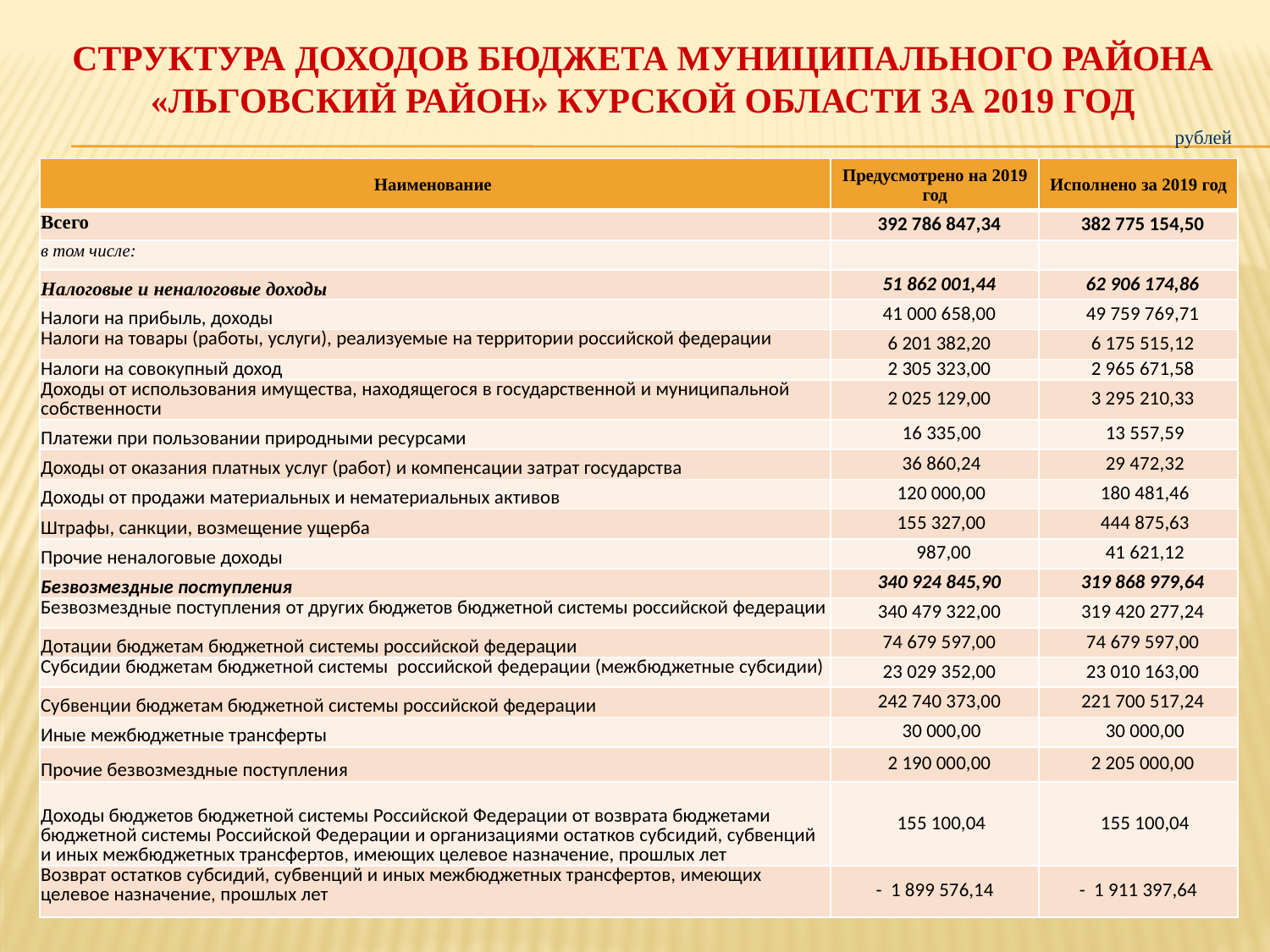

# Структура доходов бюджета МУНИЦИПАЛЬНОГО РАЙОНА «ЛЬГОВСКИЙ РАЙОН» Курской области за 2019 год
рублей
| Наименование | Предусмотрено на 2019 год | Исполнено за 2019 год |
| --- | --- | --- |
| Всего | 392 786 847,34 | 382 775 154,50 |
| в том числе: |  |  |
| Налоговые и неналоговые доходы | 51 862 001,44 | 62 906 174,86 |
| Налоги на прибыль, доходы | 41 000 658,00 | 49 759 769,71 |
| Налоги на товары (работы, услуги), реализуемые на территории российской федерации | 6 201 382,20 | 6 175 515,12 |
| Налоги на совокупный доход | 2 305 323,00 | 2 965 671,58 |
| Доходы от использования имущества, находящегося в государственной и муниципальной собственности | 2 025 129,00 | 3 295 210,33 |
| Платежи при пользовании природными ресурсами | 16 335,00 | 13 557,59 |
| Доходы от оказания платных услуг (работ) и компенсации затрат государства | 36 860,24 | 29 472,32 |
| Доходы от продажи материальных и нематериальных активов | 120 000,00 | 180 481,46 |
| Штрафы, санкции, возмещение ущерба | 155 327,00 | 444 875,63 |
| Прочие неналоговые доходы | 987,00 | 41 621,12 |
| Безвозмездные поступления | 340 924 845,90 | 319 868 979,64 |
| Безвозмездные поступления от других бюджетов бюджетной системы российской федерации | 340 479 322,00 | 319 420 277,24 |
| Дотации бюджетам бюджетной системы российской федерации | 74 679 597,00 | 74 679 597,00 |
| Субсидии бюджетам бюджетной системы российской федерации (межбюджетные субсидии) | 23 029 352,00 | 23 010 163,00 |
| Субвенции бюджетам бюджетной системы российской федерации | 242 740 373,00 | 221 700 517,24 |
| Иные межбюджетные трансферты | 30 000,00 | 30 000,00 |
| Прочие безвозмездные поступления | 2 190 000,00 | 2 205 000,00 |
| Доходы бюджетов бюджетной системы Российской Федерации от возврата бюджетами бюджетной системы Российской Федерации и организациями остатков субсидий, субвенций и иных межбюджетных трансфертов, имеющих целевое назначение, прошлых лет | 155 100,04 | 155 100,04 |
| Возврат остатков субсидий, субвенций и иных межбюджетных трансфертов, имеющих целевое назначение, прошлых лет | -  1 899 576,14 | -  1 911 397,64 |